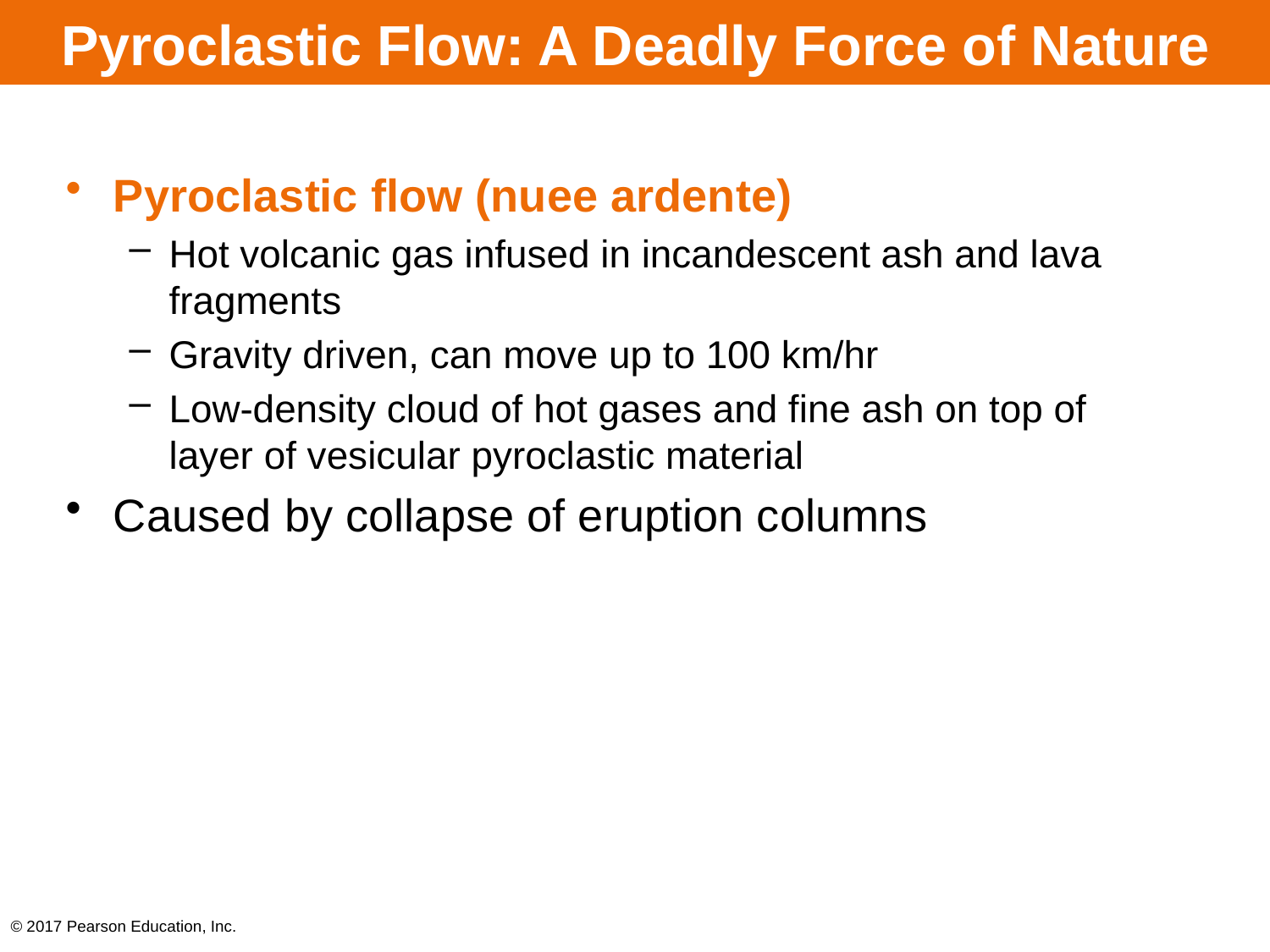

# Pyroclastic Flow: A Deadly Force of Nature
Pyroclastic flow (nuee ardente)
Hot volcanic gas infused in incandescent ash and lava fragments
Gravity driven, can move up to 100 km/hr
Low-density cloud of hot gases and fine ash on top of layer of vesicular pyroclastic material
Caused by collapse of eruption columns